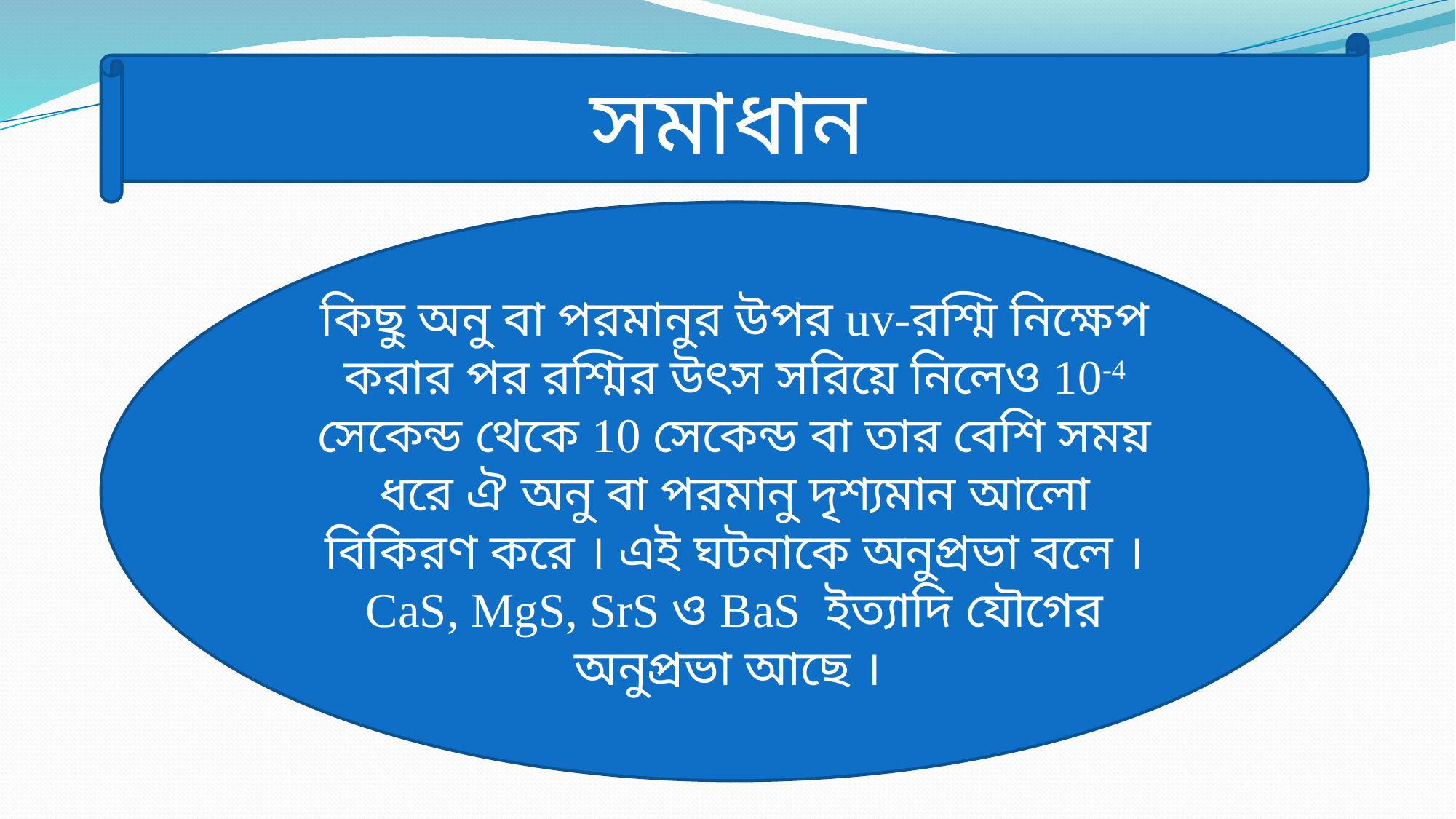

সমাধান
কিছু অনু বা পরমানুর উপর uv-রশ্মি নিক্ষেপ করার পর রশ্মির উৎস সরিয়ে নিলেও 10-4 সেকেন্ড থেকে 10 সেকেন্ড বা তার বেশি সময় ধরে ঐ অনু বা পরমানু দৃশ্যমান আলো বিকিরণ করে । এই ঘটনাকে অনুপ্রভা বলে । CaS, MgS, SrS ও BaS  ইত্যাদি যৌগের অনুপ্রভা আছে ।